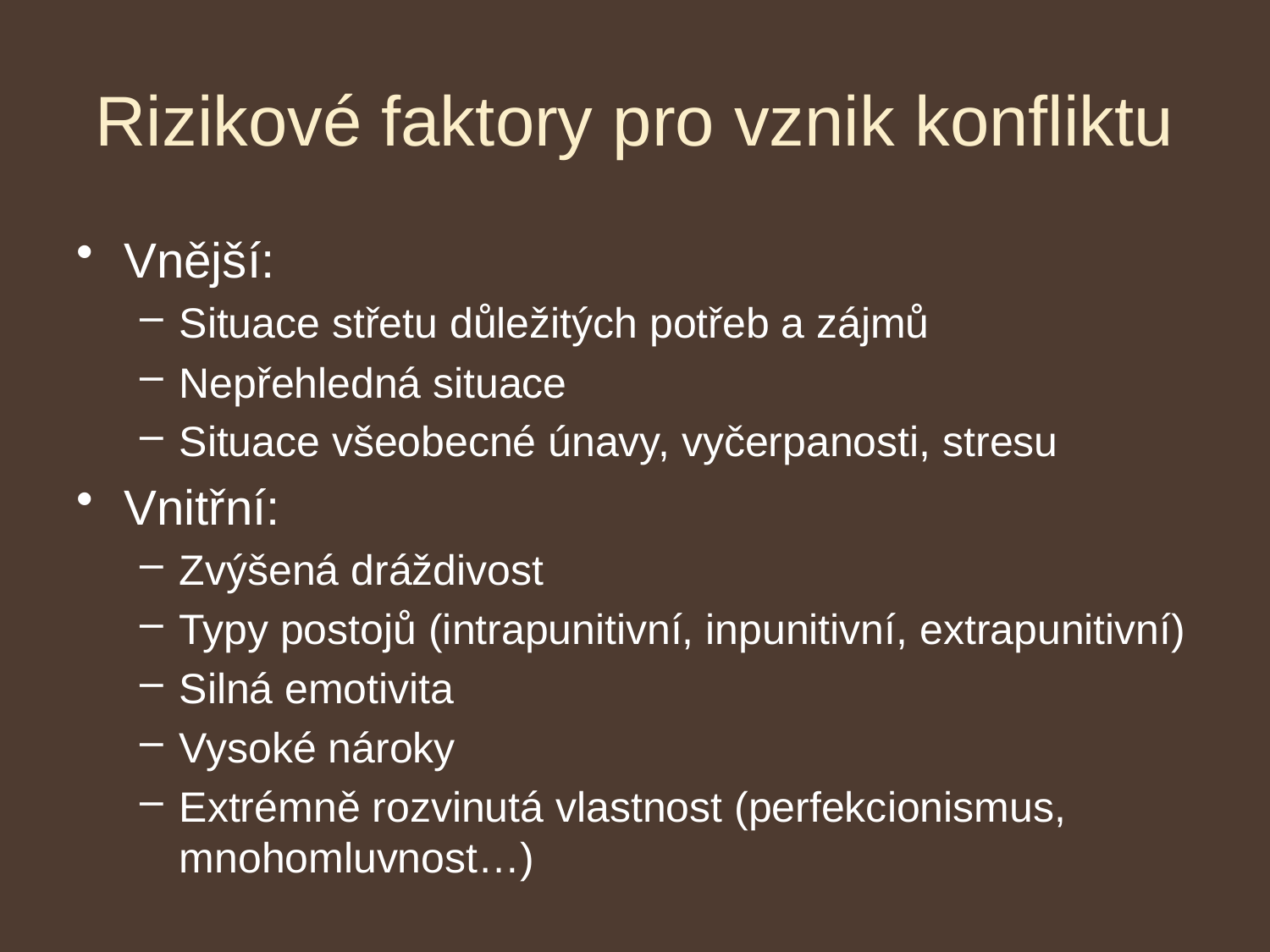

# Rizikové faktory pro vznik konfliktu
Vnější:
Situace střetu důležitých potřeb a zájmů
Nepřehledná situace
Situace všeobecné únavy, vyčerpanosti, stresu
Vnitřní:
Zvýšená dráždivost
Typy postojů (intrapunitivní, inpunitivní, extrapunitivní)
Silná emotivita
Vysoké nároky
Extrémně rozvinutá vlastnost (perfekcionismus, mnohomluvnost…)